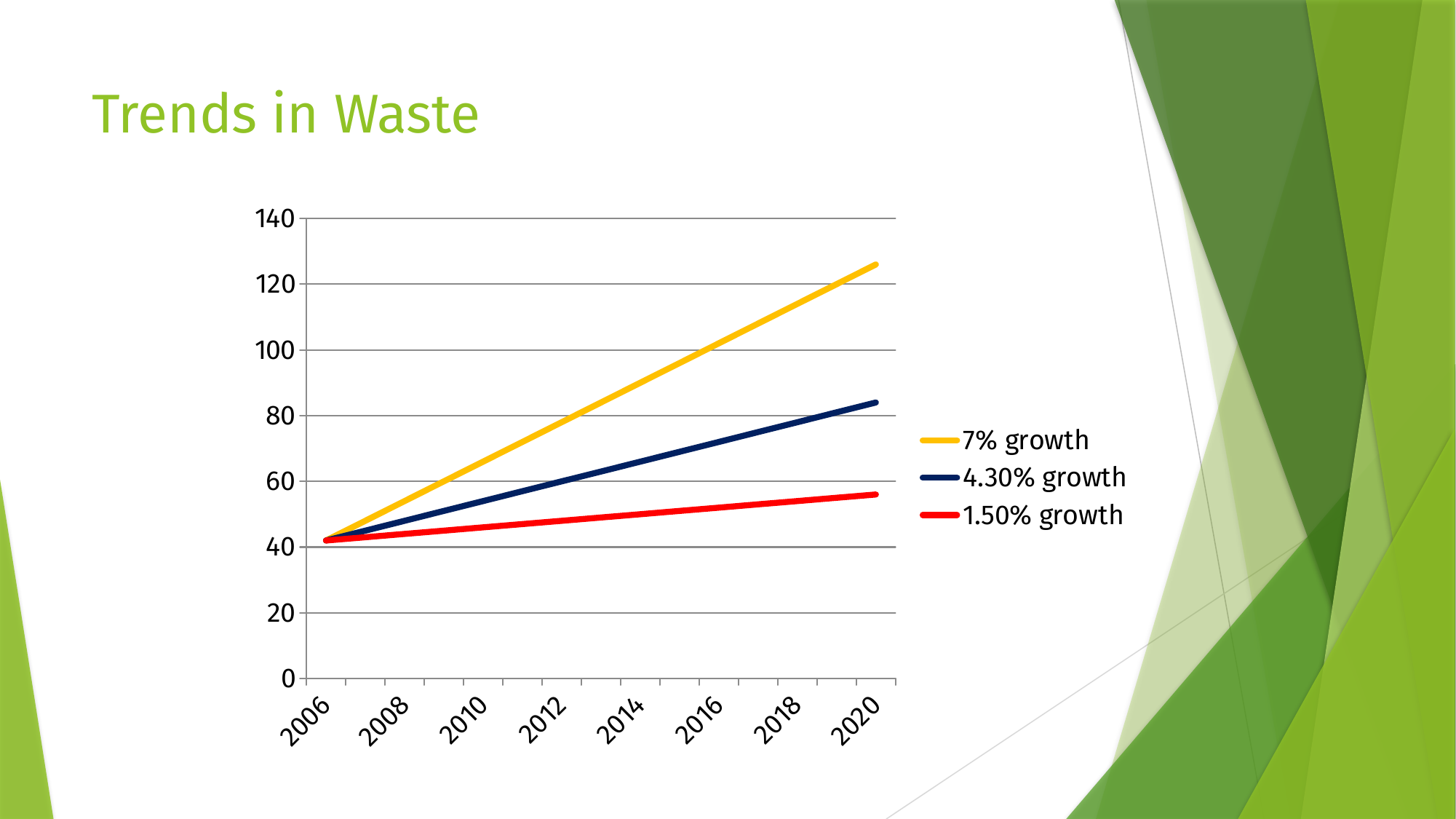

# Trends in Waste

### Chart

| Category | 7% growth | 4.30% growth | 1.50% growth |
|---|---|---|---|
| 2006 | 42.0 | 42.0 | 42.0 |
| 2007 | 48.0 | 45.0 | 43.0 |
| 2008 | 54.0 | 48.0 | 44.0 |
| 2009 | 60.0 | 51.0 | 45.0 |
| 2010 | 66.0 | 54.0 | 46.0 |
| 2011 | 72.0 | 57.0 | 47.0 |
| 2012 | 78.0 | 60.0 | 48.0 |
| 2013 | 84.0 | 63.0 | 49.0 |
| 2014 | 90.0 | 66.0 | 50.0 |
| 2015 | 96.0 | 69.0 | 51.0 |
| 2016 | 102.0 | 72.0 | 52.0 |
| 2017 | 108.0 | 75.0 | 53.0 |
| 2018 | 114.0 | 78.0 | 54.0 |
| 2019 | 120.0 | 81.0 | 55.0 |
| 2020 | 126.0 | 84.0 | 56.0 |